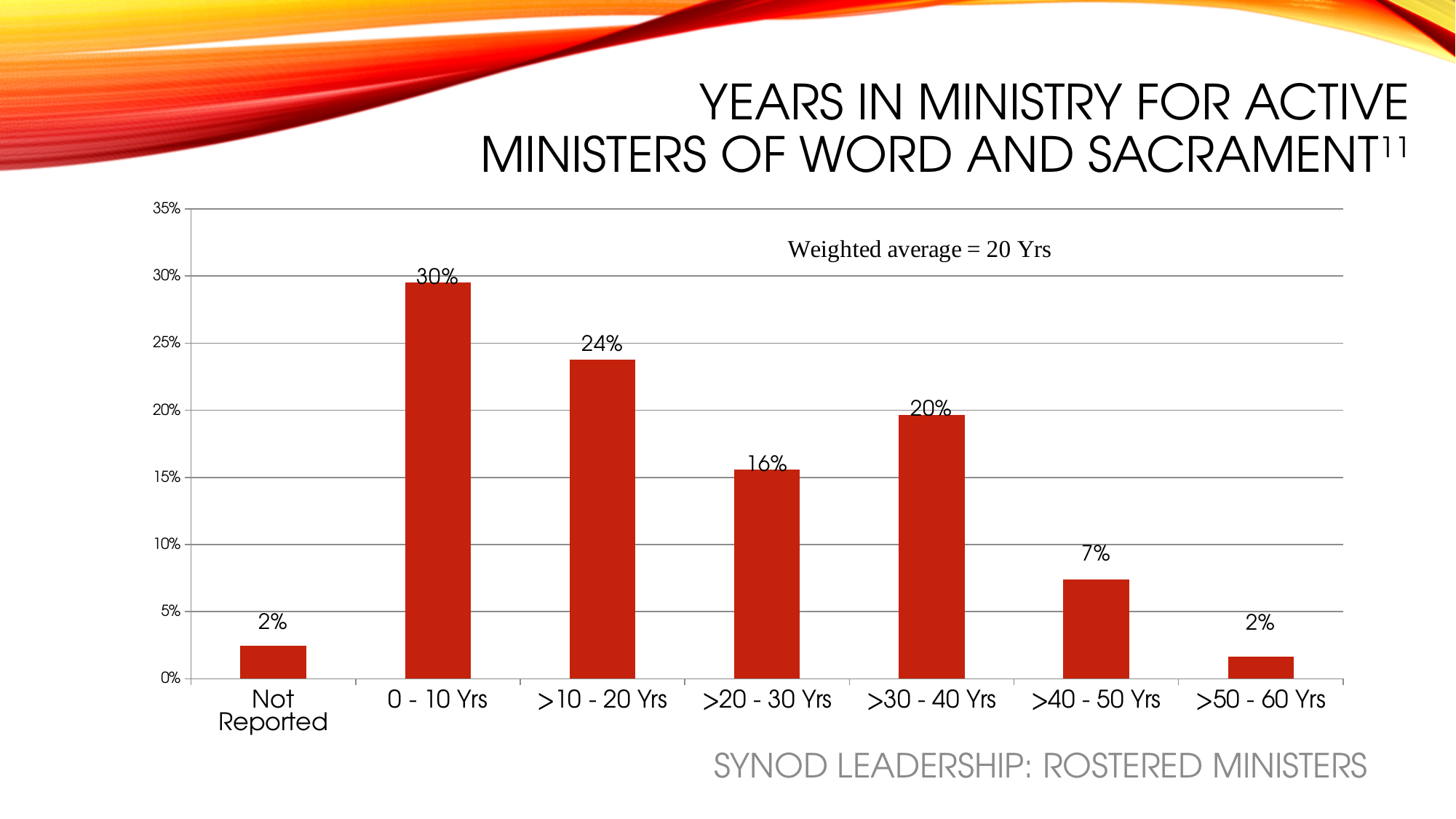

Years in ministry for active
Ministers of word and sacrament11

### Chart

| Category |
|---|

### Chart

| Category |  |
|---|---|
| Not Reported | 0.02459016393442623 |
| 0 - 10 Yrs | 0.29508196721311475 |
| >10 - 20 Yrs | 0.23770491803278687 |
| >20 - 30 Yrs | 0.1557377049180328 |
| >30 - 40 Yrs | 0.19672131147540983 |
| >40 - 50 Yrs | 0.07377049180327869 |
| >50 - 60 Yrs | 0.01639344262295082 |
SYNOD LEADERSHIP: ROSTERED MINISTERS